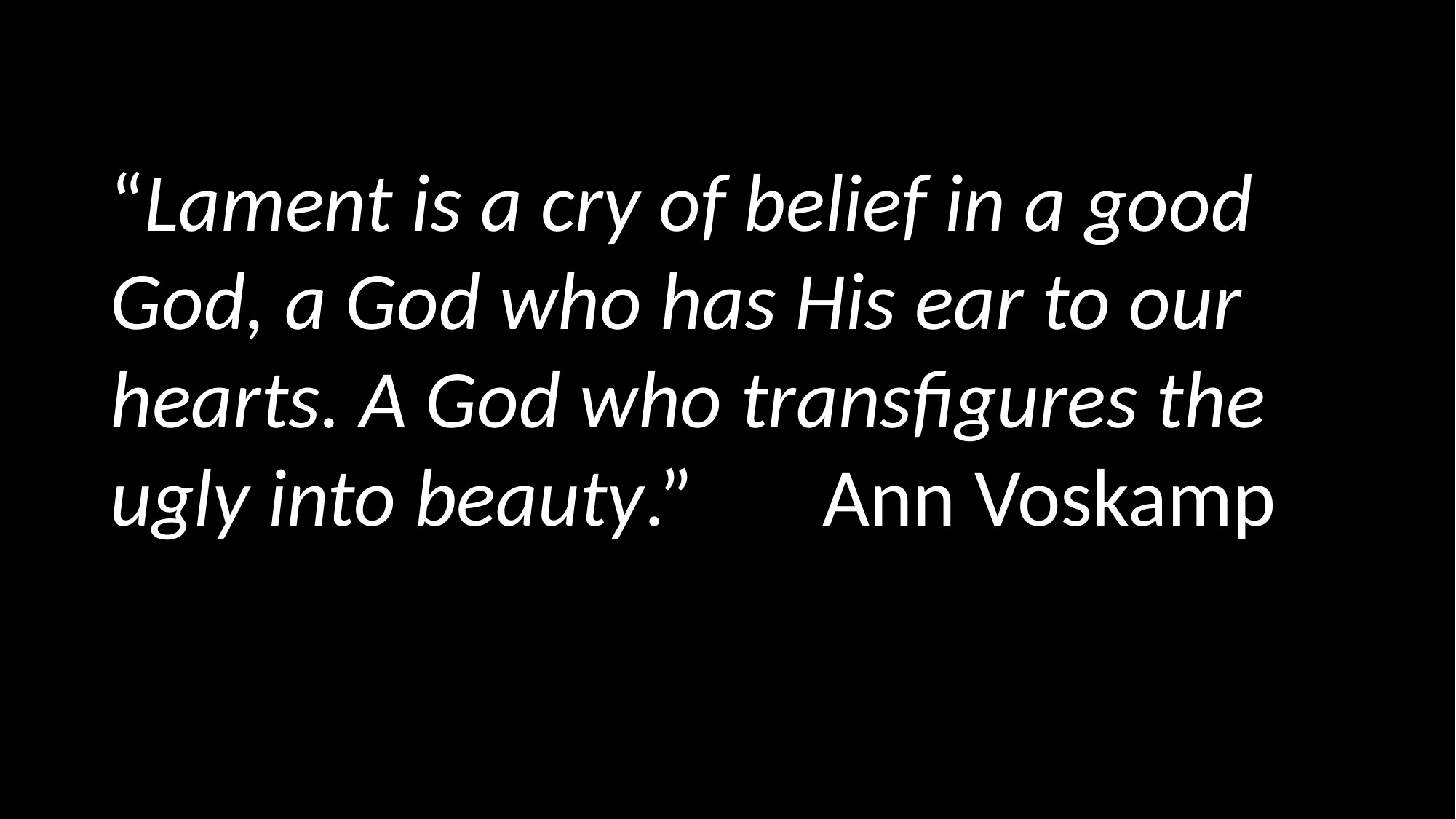

“Lament is a cry of belief in a good God, a God who has His ear to our hearts. A God who transfigures the ugly into beauty.”       Ann Voskamp